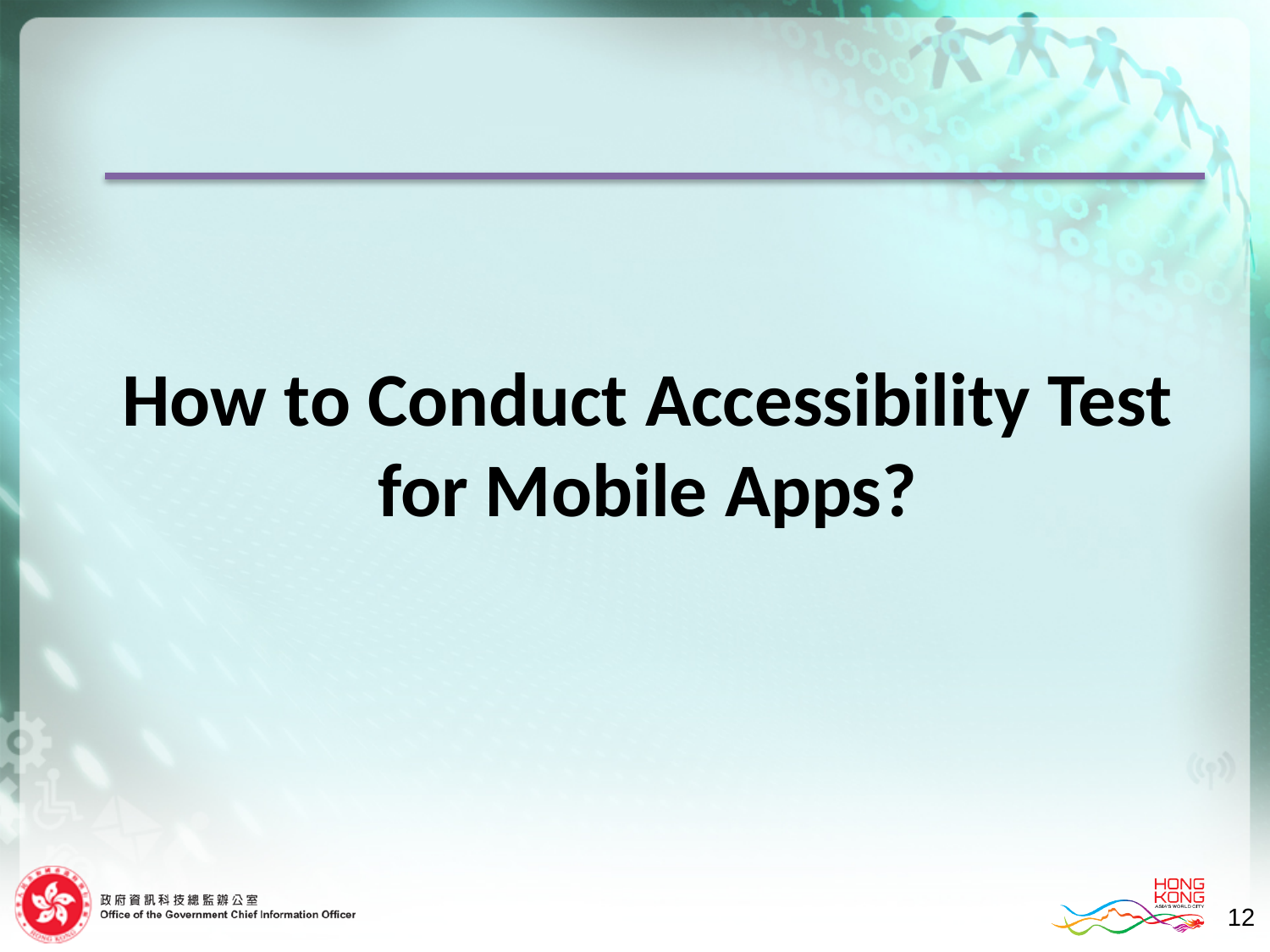

How to Conduct Accessibility Test for Mobile Apps?
12